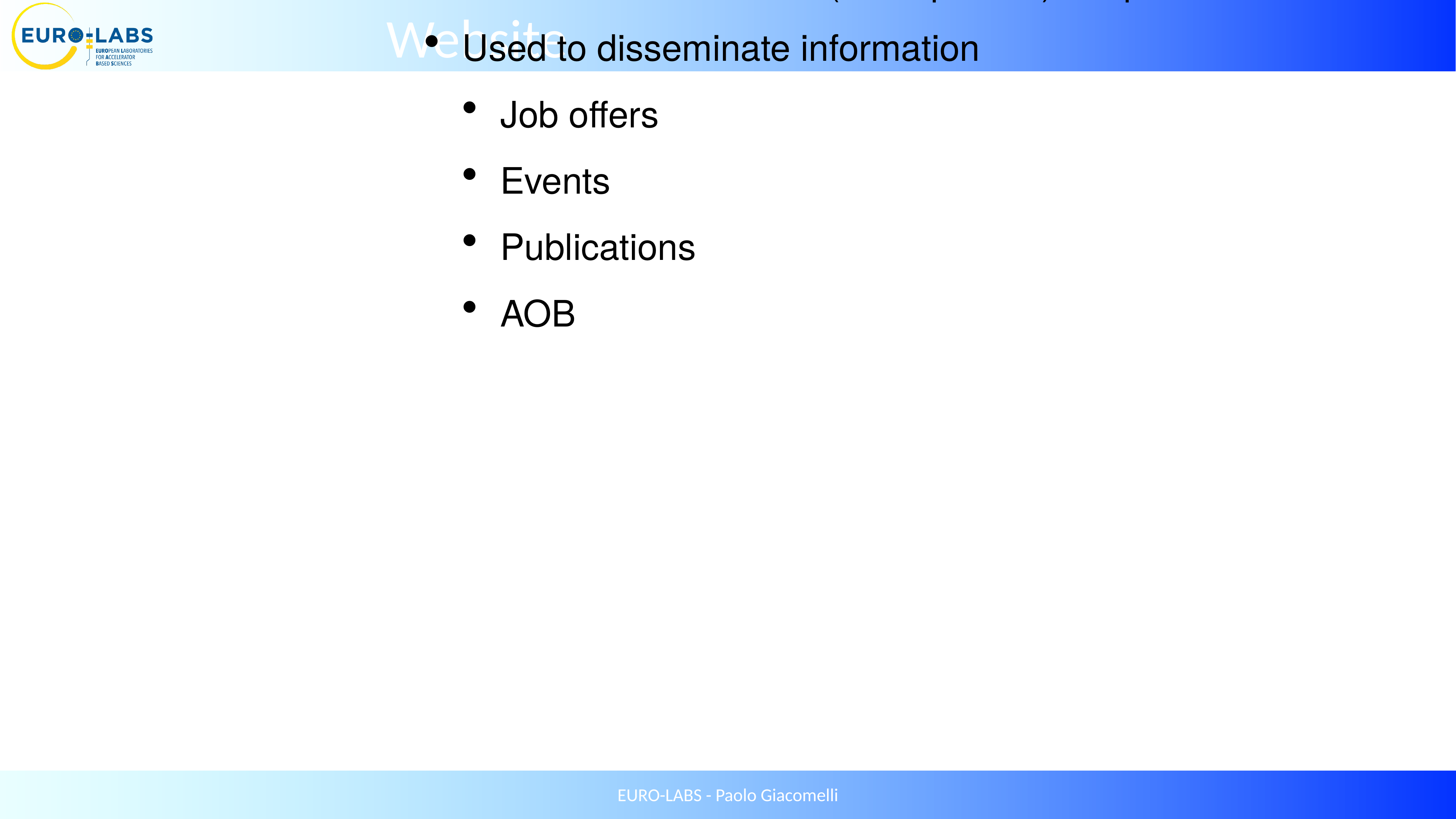

The EURO-LABS is intended to be a "living object"
We will keep it updated
Download the latest (and updated) templates
Used to disseminate information
Job offers
Events
Publications
AOB
Website
9